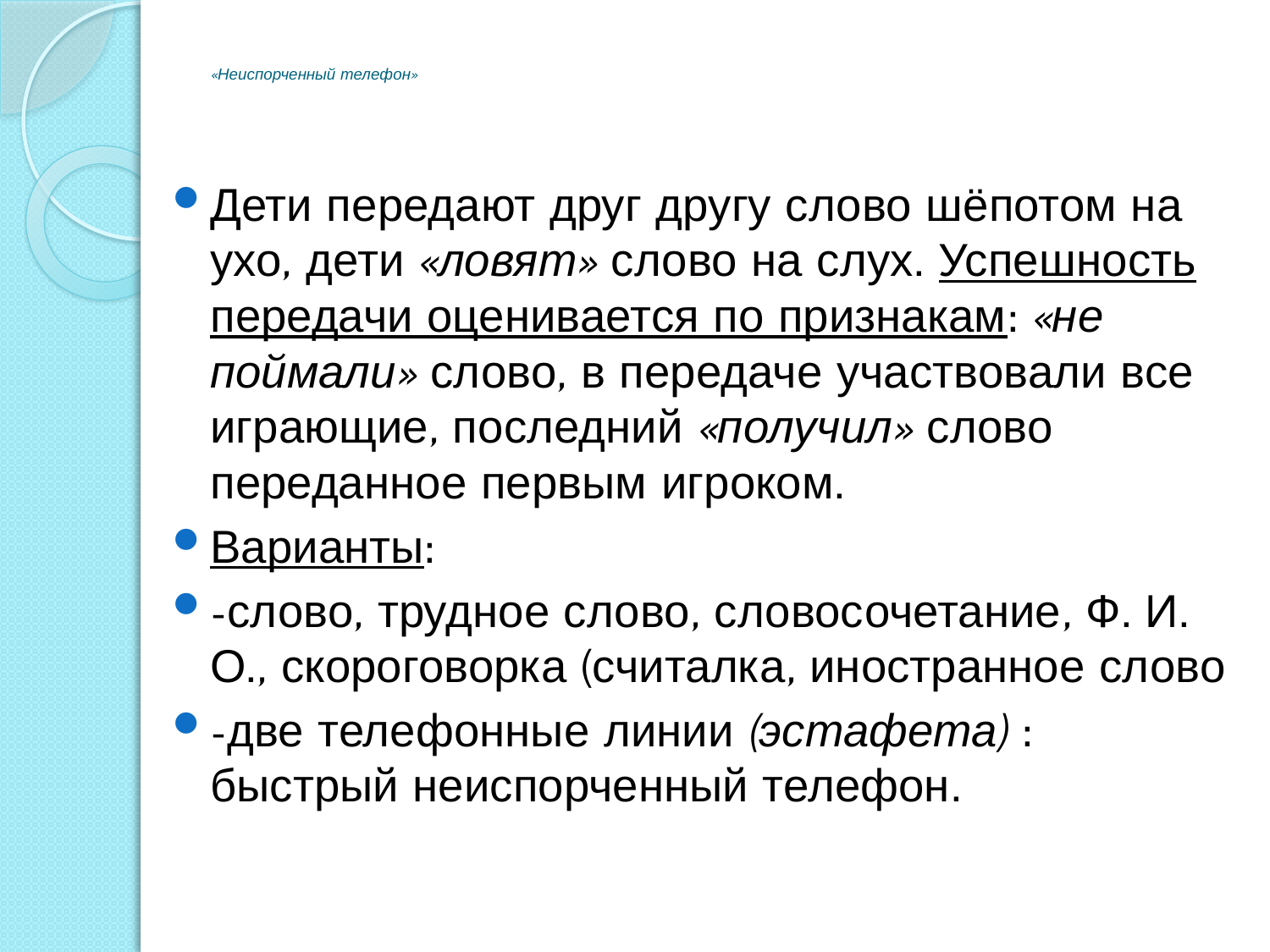

# «Неиспорченный телефон»
Дети передают друг другу слово шёпотом на ухо, дети «ловят» слово на слух. Успешность передачи оценивается по признакам: «не поймали» слово, в передаче участвовали все играющие, последний «получил» слово переданное первым игроком.
Варианты:
-слово, трудное слово, словосочетание, Ф. И. О., скороговорка (считалка, иностранное слово
-две телефонные линии (эстафета) : быстрый неиспорченный телефон.